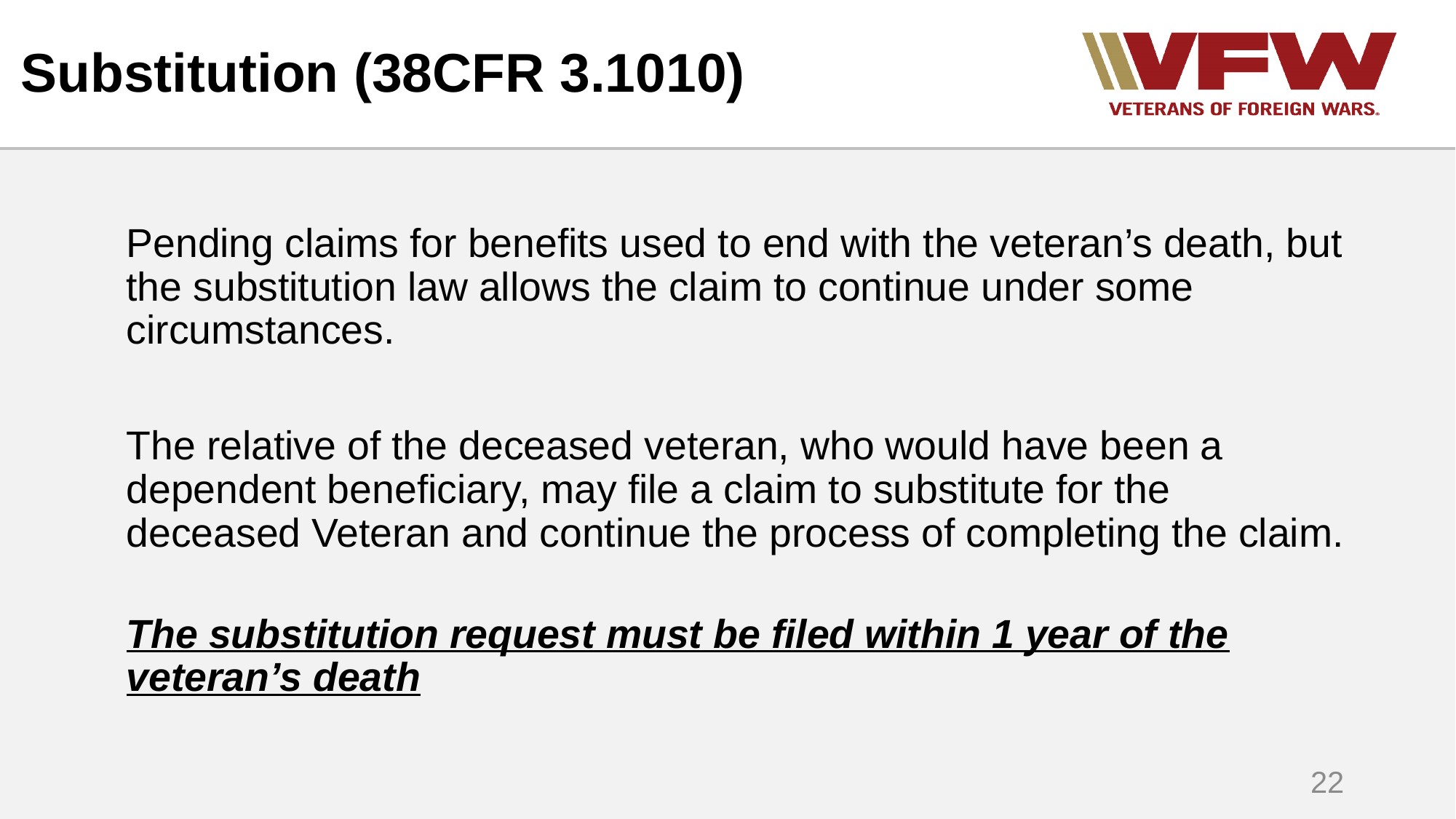

# Substitution (38CFR 3.1010)

Pending claims for benefits used to end with the veteran’s death, but the substitution law allows the claim to continue under some circumstances.

The relative of the deceased veteran, who would have been a dependent beneficiary, may file a claim to substitute for the deceased Veteran and continue the process of completing the claim.
The substitution request must be filed within 1 year of the veteran’s death
22